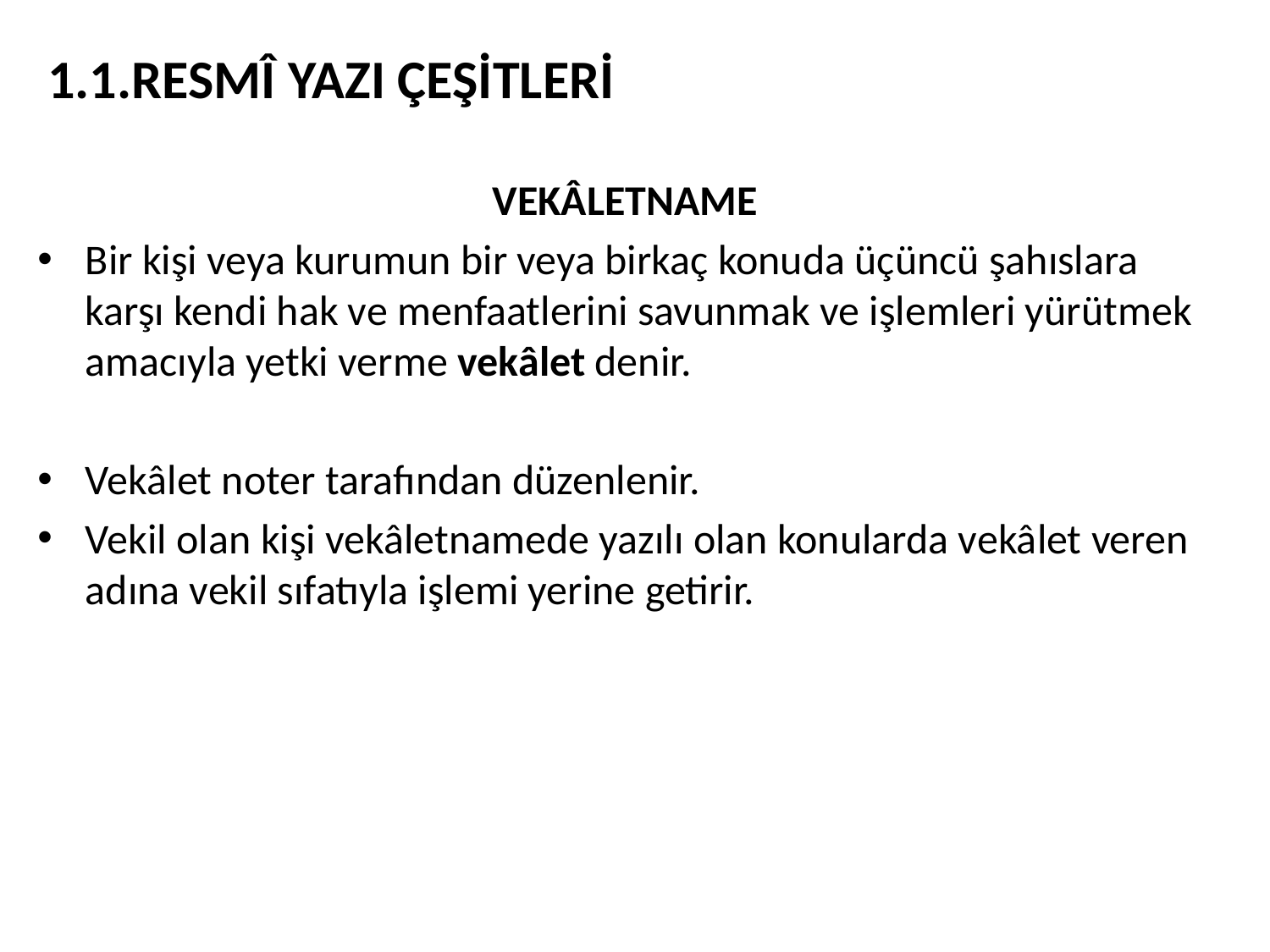

# 1.1.RESMÎ YAZI ÇEŞİTLERİ

VEKÂLETNAME
Bir kişi veya kurumun bir veya birkaç konuda üçüncü şahıslara karşı kendi hak ve menfaatlerini savunmak ve işlemleri yürütmek amacıyla yetki verme vekâlet denir.

Vekâlet noter tarafından düzenlenir.
Vekil olan kişi vekâletnamede yazılı olan konularda vekâlet veren adına vekil sıfatıyla işlemi yerine getirir.